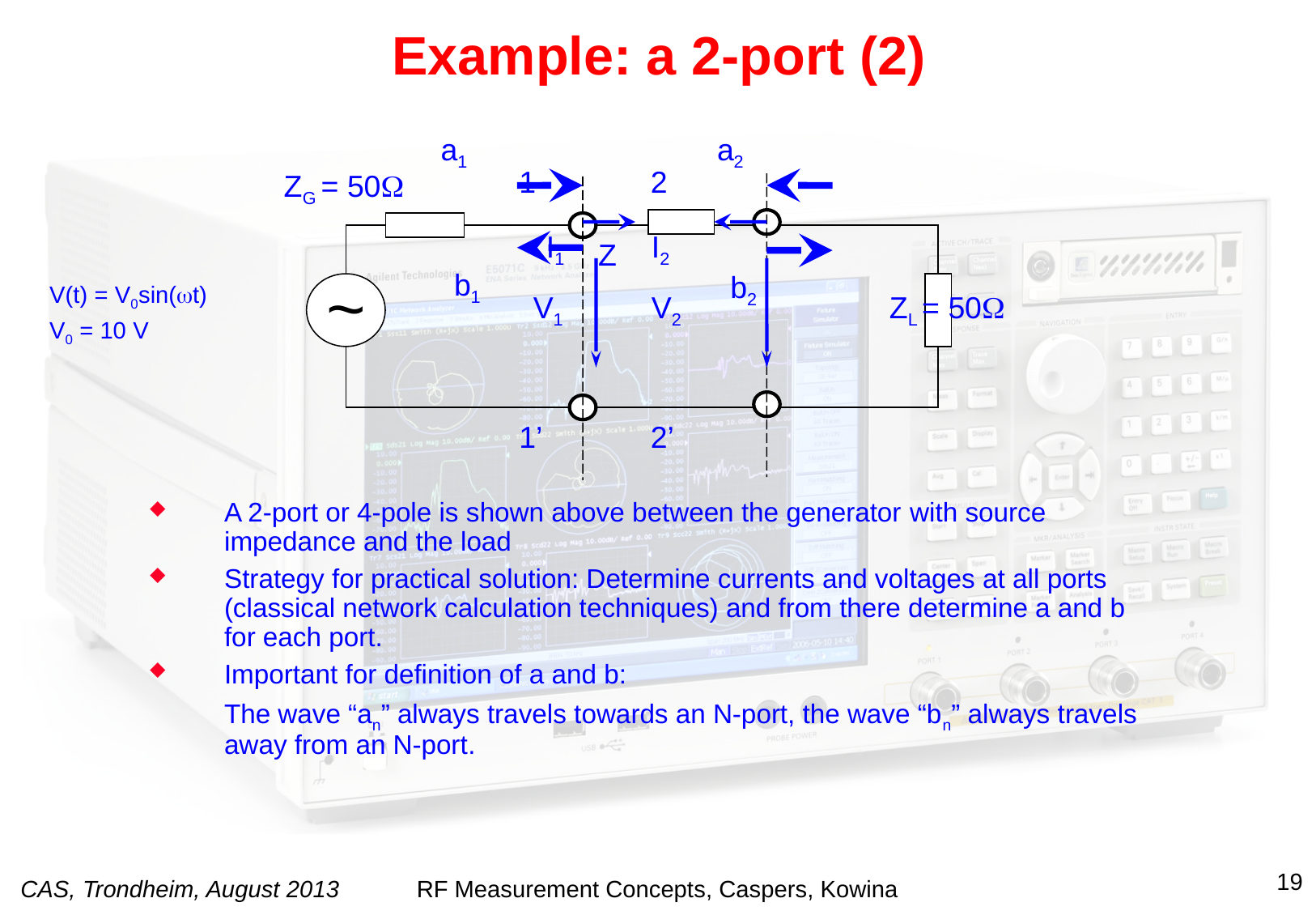

Example: a 2-port (2)
a1
a2
ZG = 50Ω
1
2

I1

I2

Z

b1
b2
V(t) = V0sin(ωt)
V0 = 10 V
~
V1
V2
ZL = 50Ω

1’
2’
A 2-port or 4-pole is shown above between the generator with source impedance and the load
Strategy for practical solution: Determine currents and voltages at all ports (classical network calculation techniques) and from there determine a and b for each port.
Important for definition of a and b:
	The wave “an” always travels towards an N-port, the wave “bn” always travels away from an N-port.

19